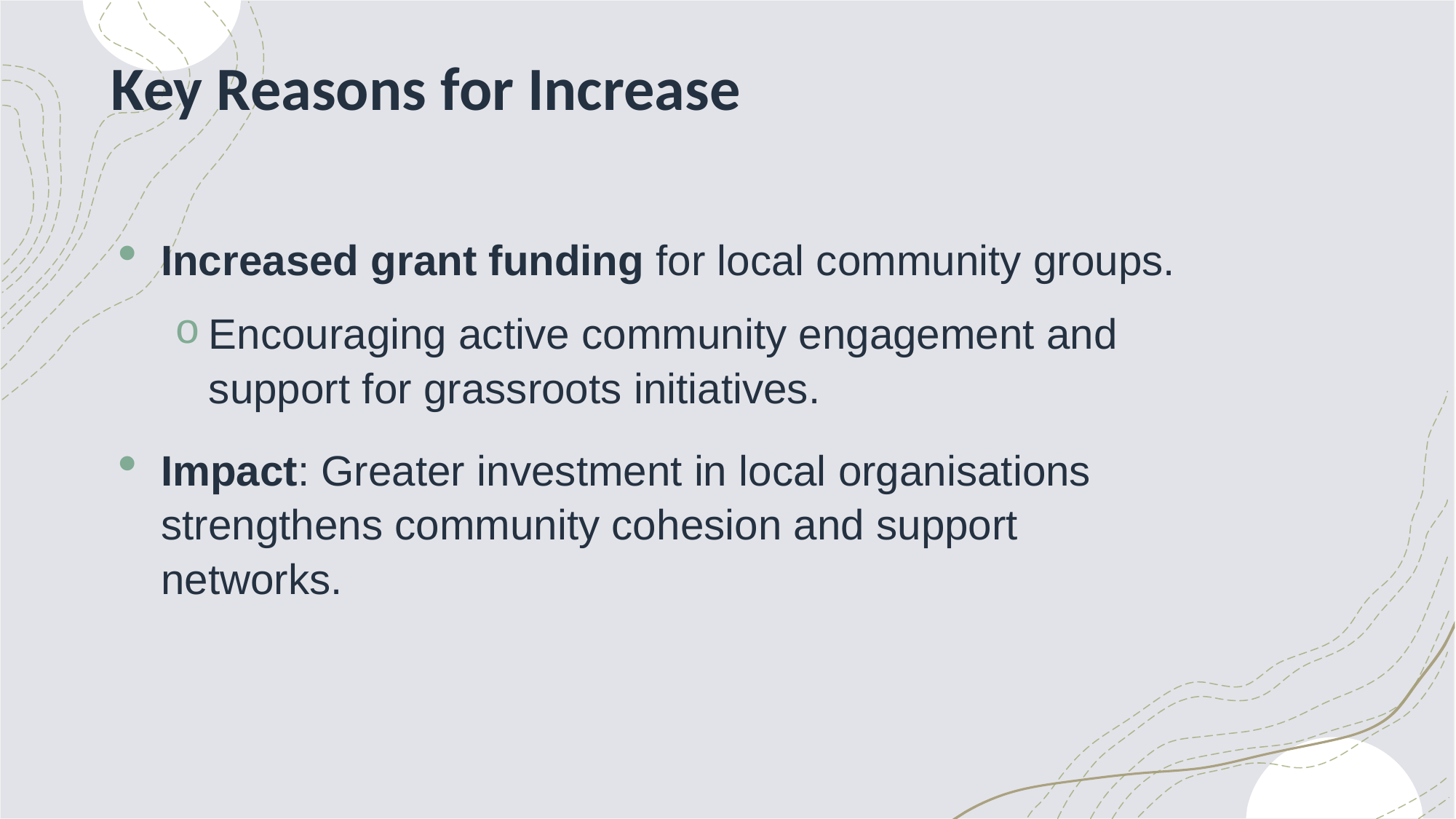

# Key Reasons for Increase
Increased grant funding for local community groups.
Encouraging active community engagement and support for grassroots initiatives.
Impact: Greater investment in local organisations strengthens community cohesion and support networks.